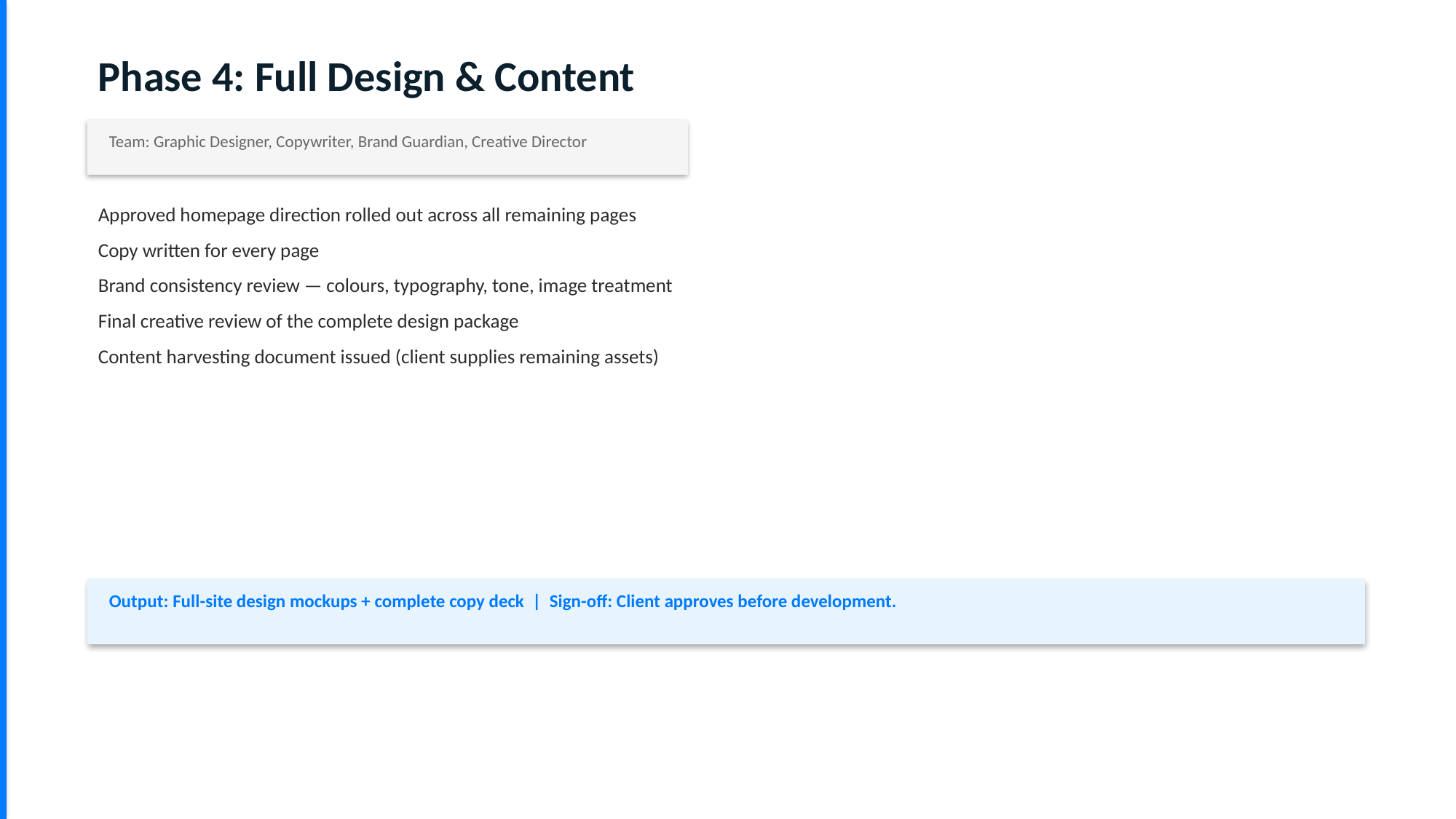

Phase 4: Full Design & Content

Team: Graphic Designer, Copywriter, Brand Guardian, Creative Director
Approved homepage direction rolled out across all remaining pages
Copy written for every page
Brand consistency review — colours, typography, tone, image treatment
Final creative review of the complete design package
Content harvesting document issued (client supplies remaining assets)

Output: Full-site design mockups + complete copy deck  |  Sign-off: Client approves before development.